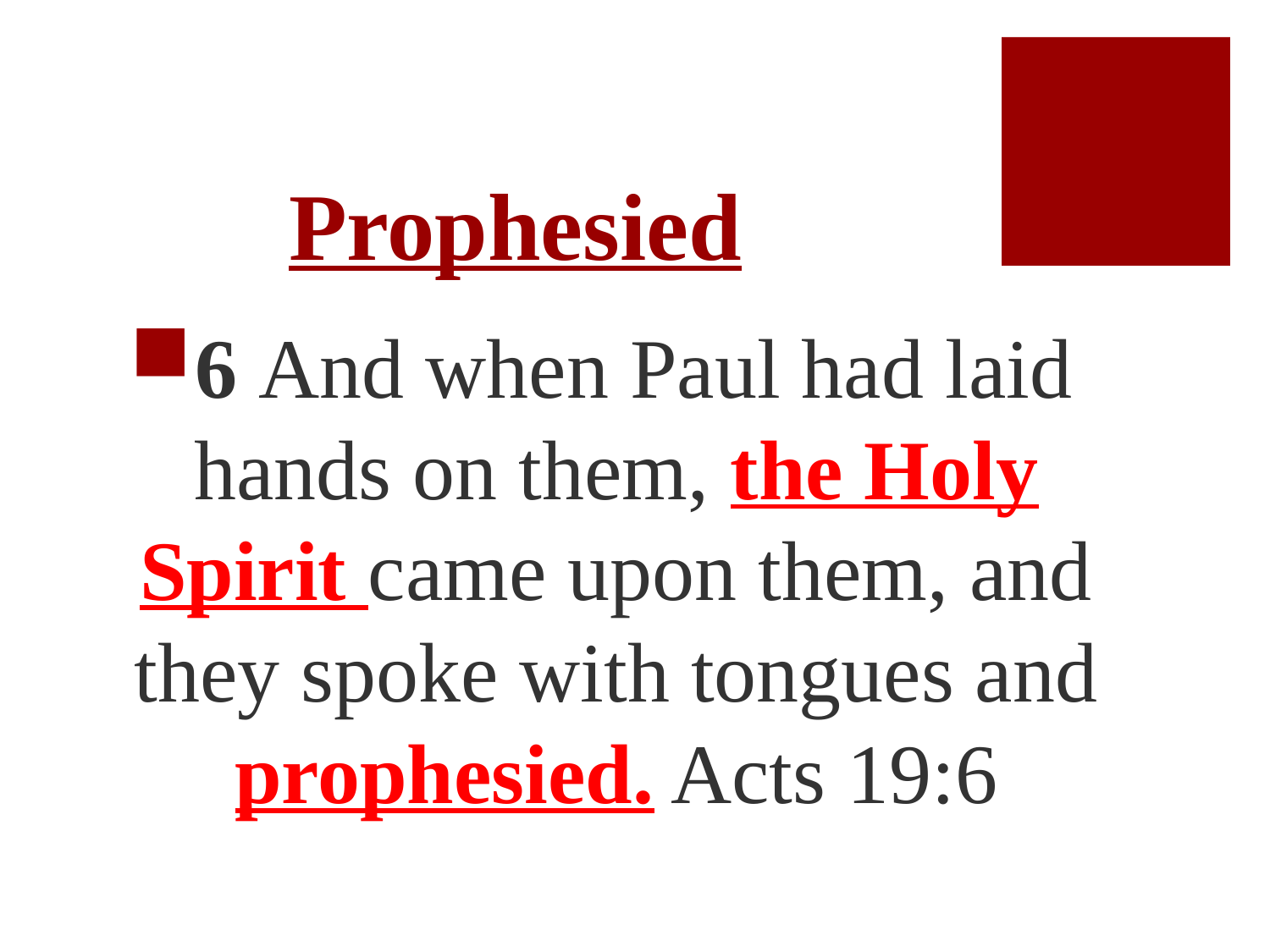

# Prophesied
6 And when Paul had laid hands on them, the Holy Spirit came upon them, and they spoke with tongues and prophesied. Acts 19:6